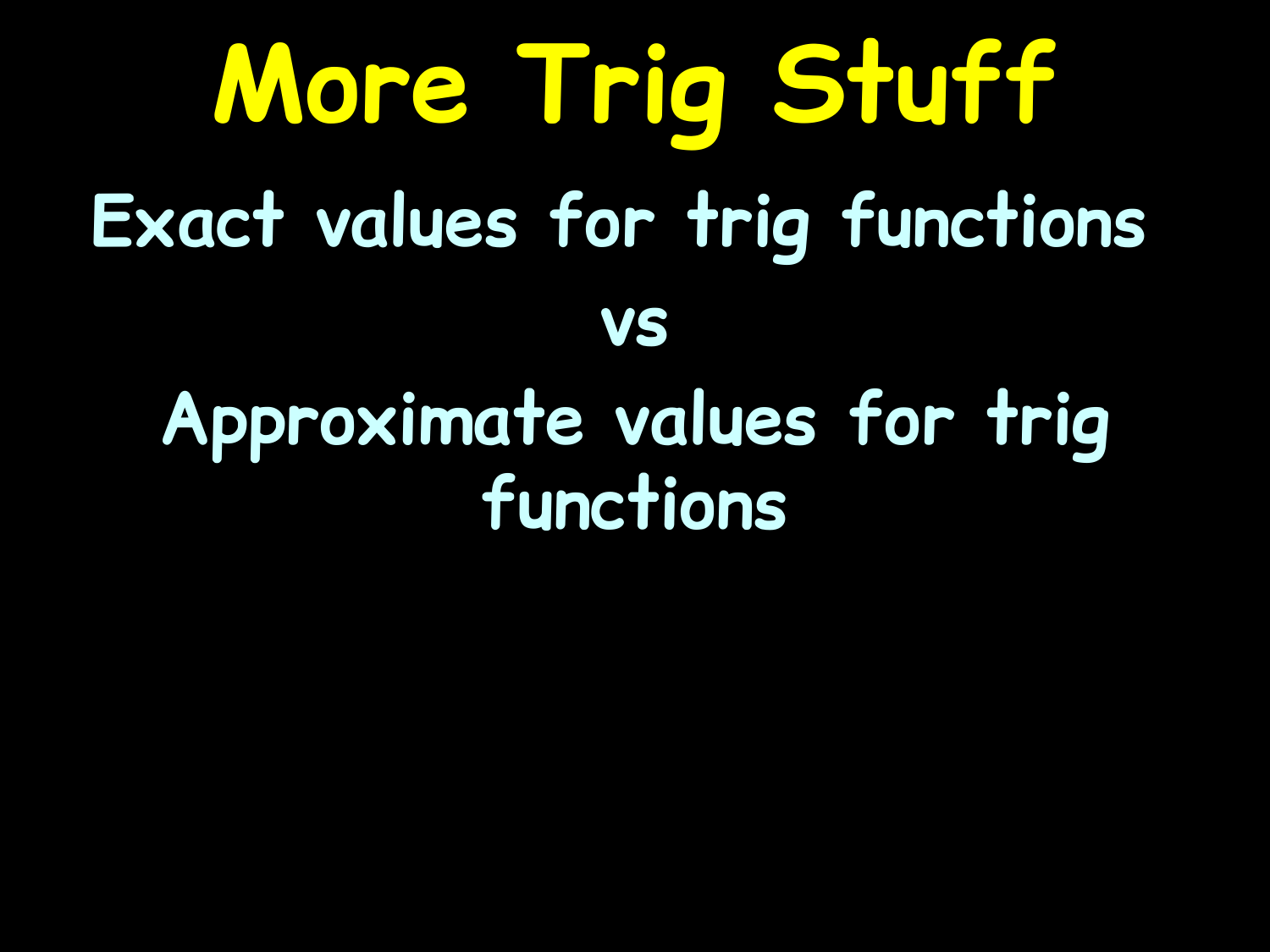

# More Trig Stuff
Exact values for trig functions
vs
Approximate values for trig functions